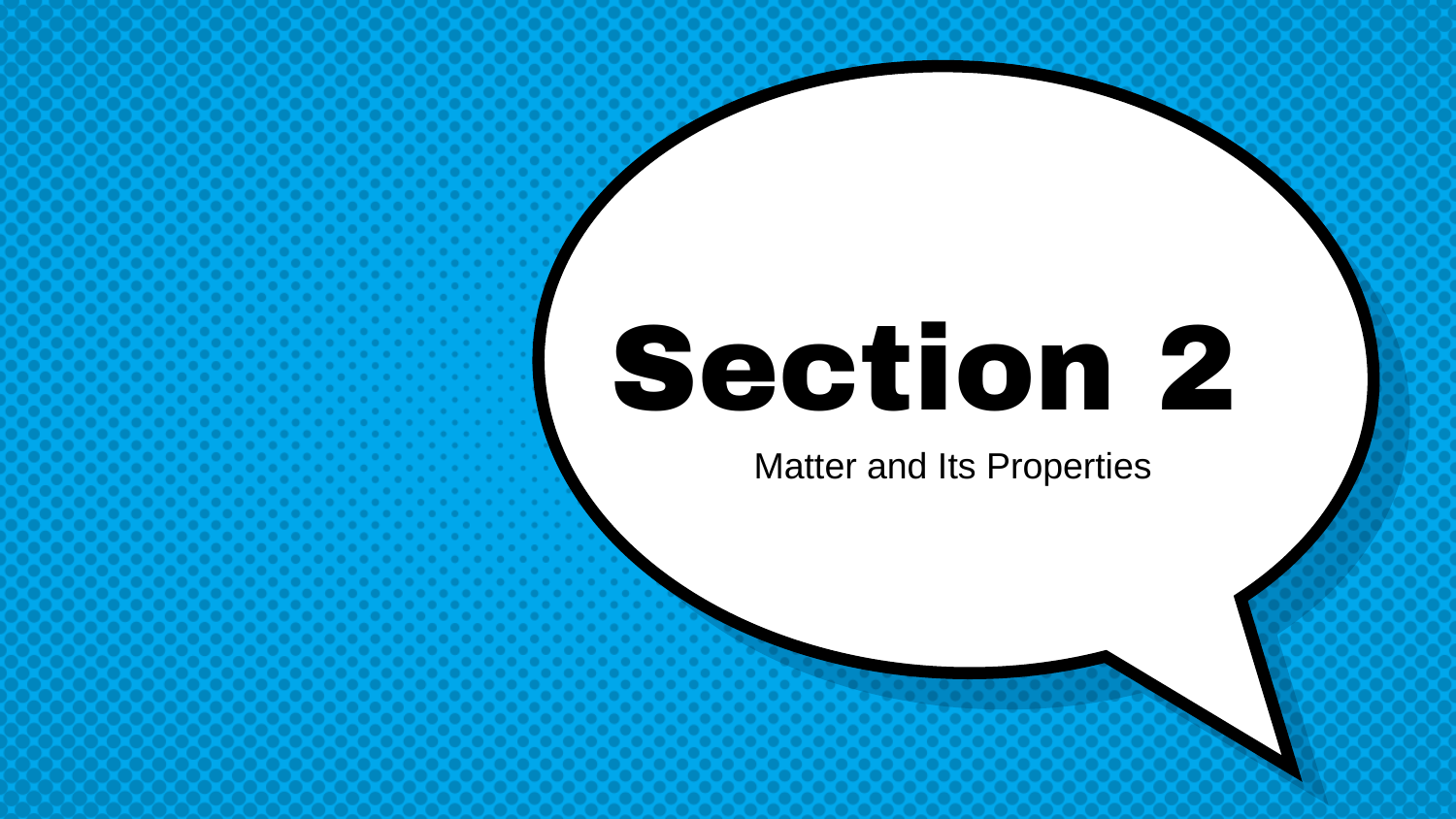

# Section 2
Matter and Its Properties